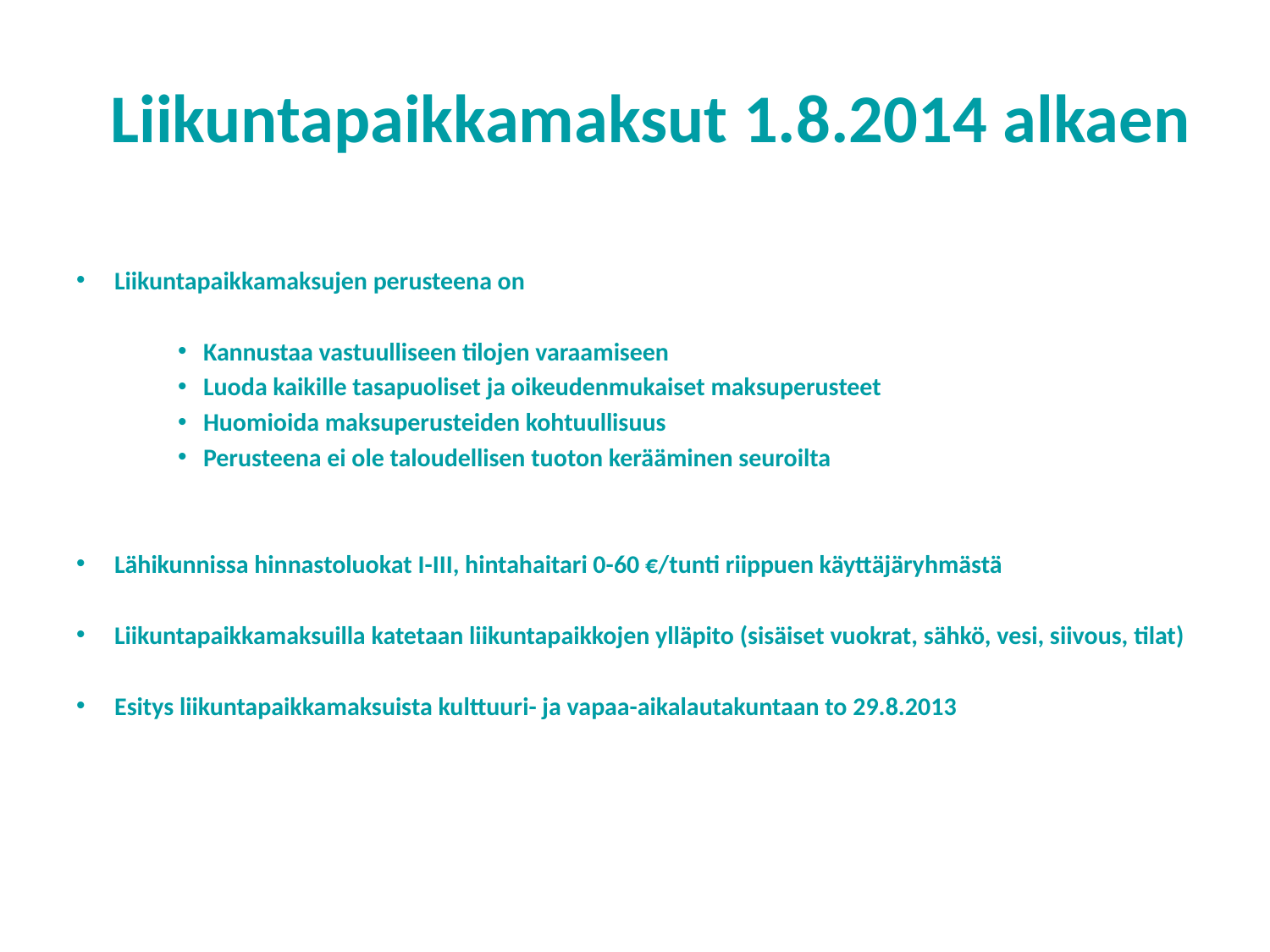

# Liikuntapaikkamaksut 1.8.2014 alkaen

Liikuntapaikkamaksujen perusteena on

Kannustaa vastuulliseen tilojen varaamiseen
Luoda kaikille tasapuoliset ja oikeudenmukaiset maksuperusteet
Huomioida maksuperusteiden kohtuullisuus
Perusteena ei ole taloudellisen tuoton kerääminen seuroilta

Lähikunnissa hinnastoluokat I-III, hintahaitari 0-60 €/tunti riippuen käyttäjäryhmästä

Liikuntapaikkamaksuilla katetaan liikuntapaikkojen ylläpito (sisäiset vuokrat, sähkö, vesi, siivous, tilat)

Esitys liikuntapaikkamaksuista kulttuuri- ja vapaa-aikalautakuntaan to 29.8.2013